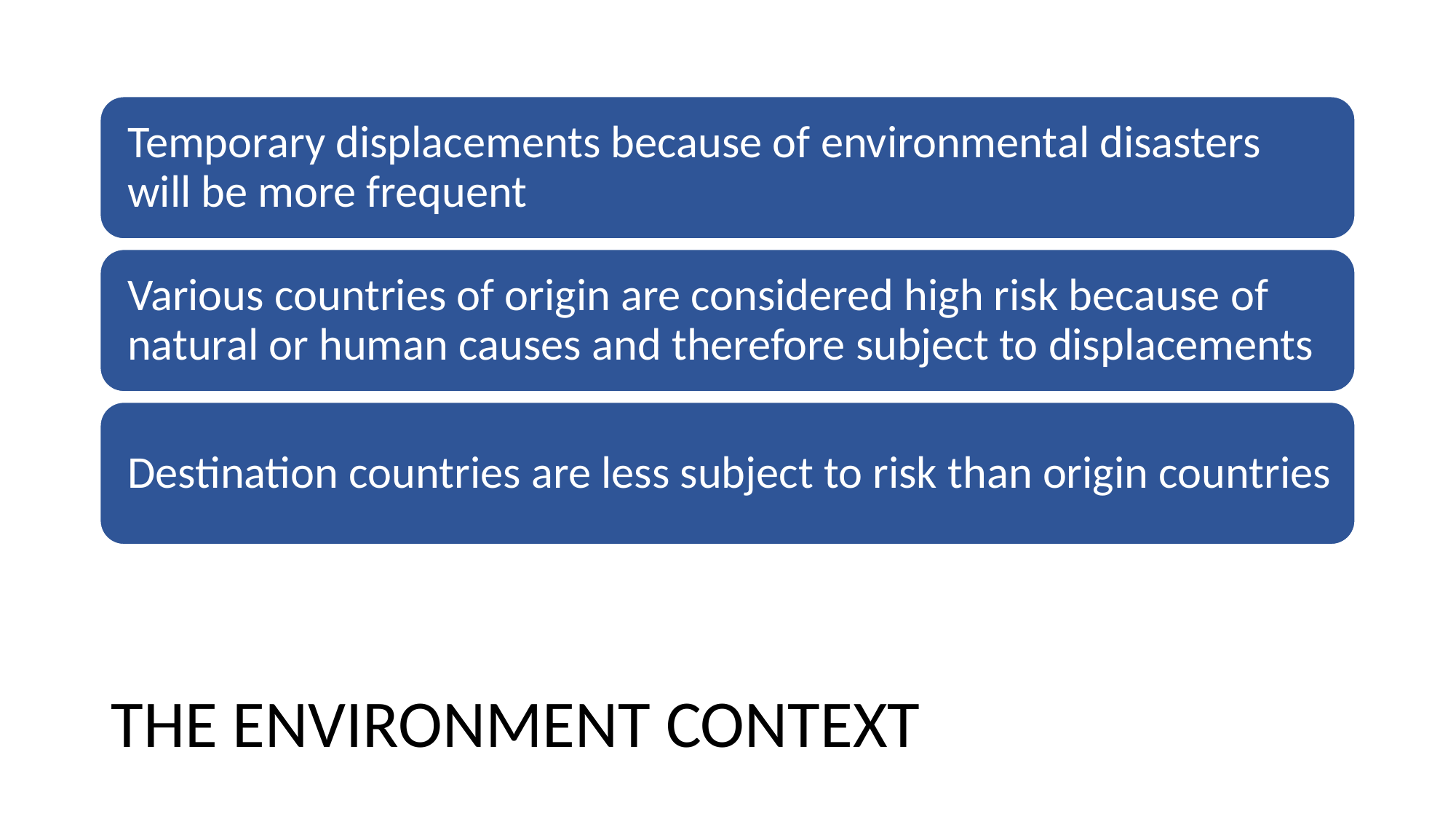

Temporary displacements because of environmental disasters will be more frequent
Various countries of origin are considered high risk because of natural or human causes and therefore subject to displacements
Destination countries are less subject to risk than origin countries
# THE ENVIRONMENT CONTEXT